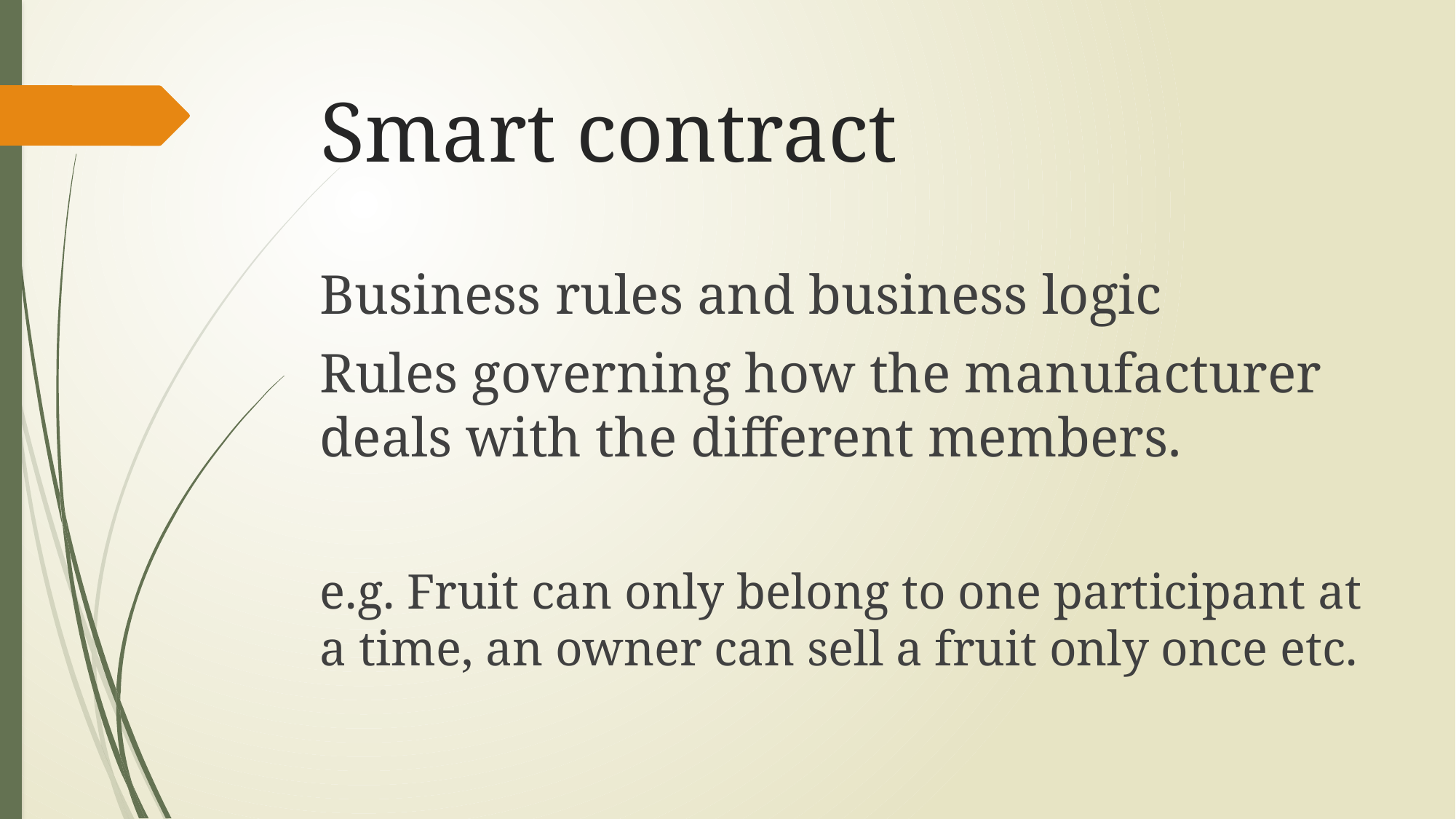

# Smart contract
Business rules and business logic
Rules governing how the manufacturer deals with the different members.

e.g. Fruit can only belong to one participant at a time, an owner can sell a fruit only once etc.